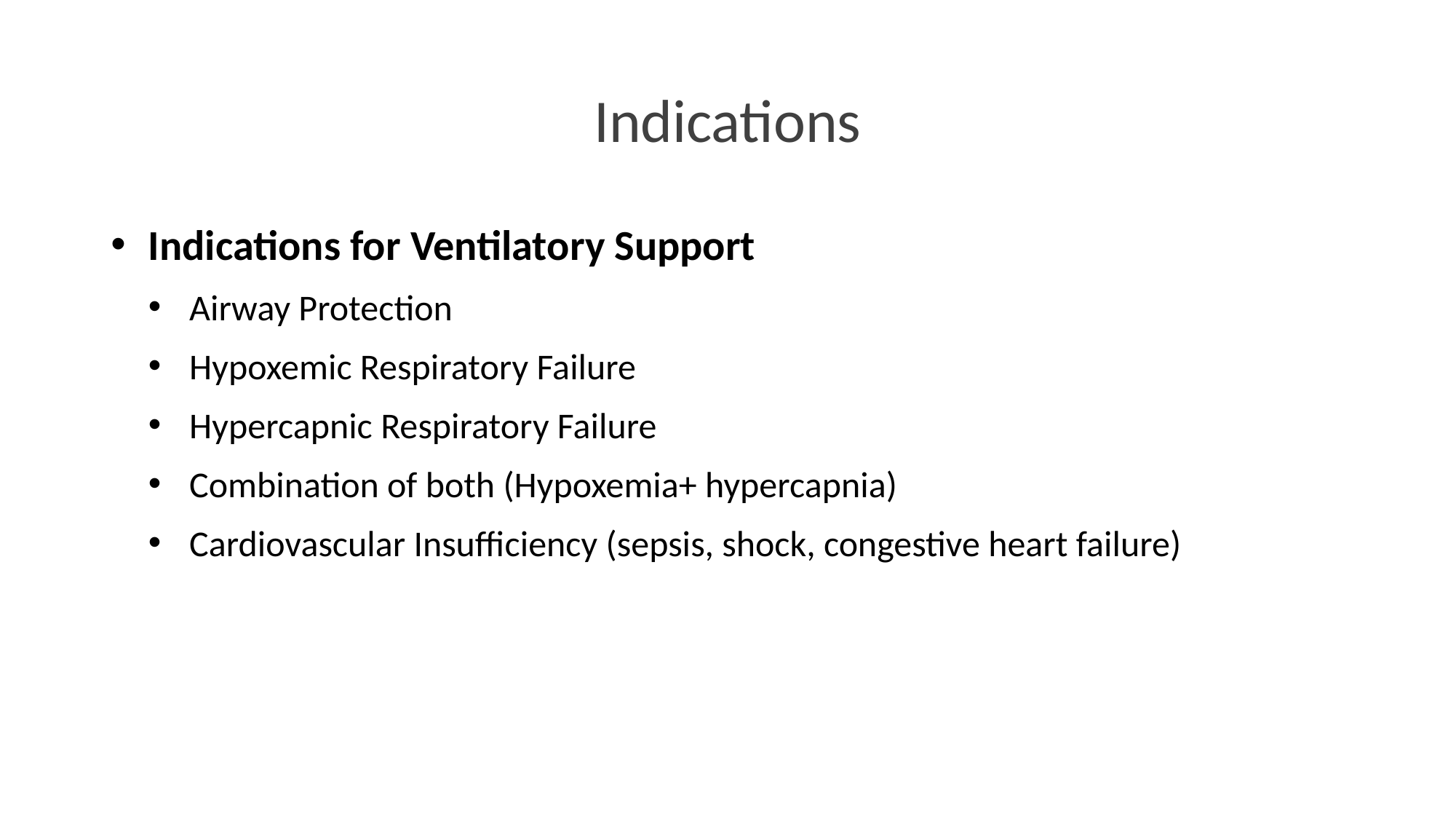

# Indications
Indications for Ventilatory Support
Airway Protection
Hypoxemic Respiratory Failure
Hypercapnic Respiratory Failure
Combination of both (Hypoxemia+ hypercapnia)
Cardiovascular Insufficiency (sepsis, shock, congestive heart failure)